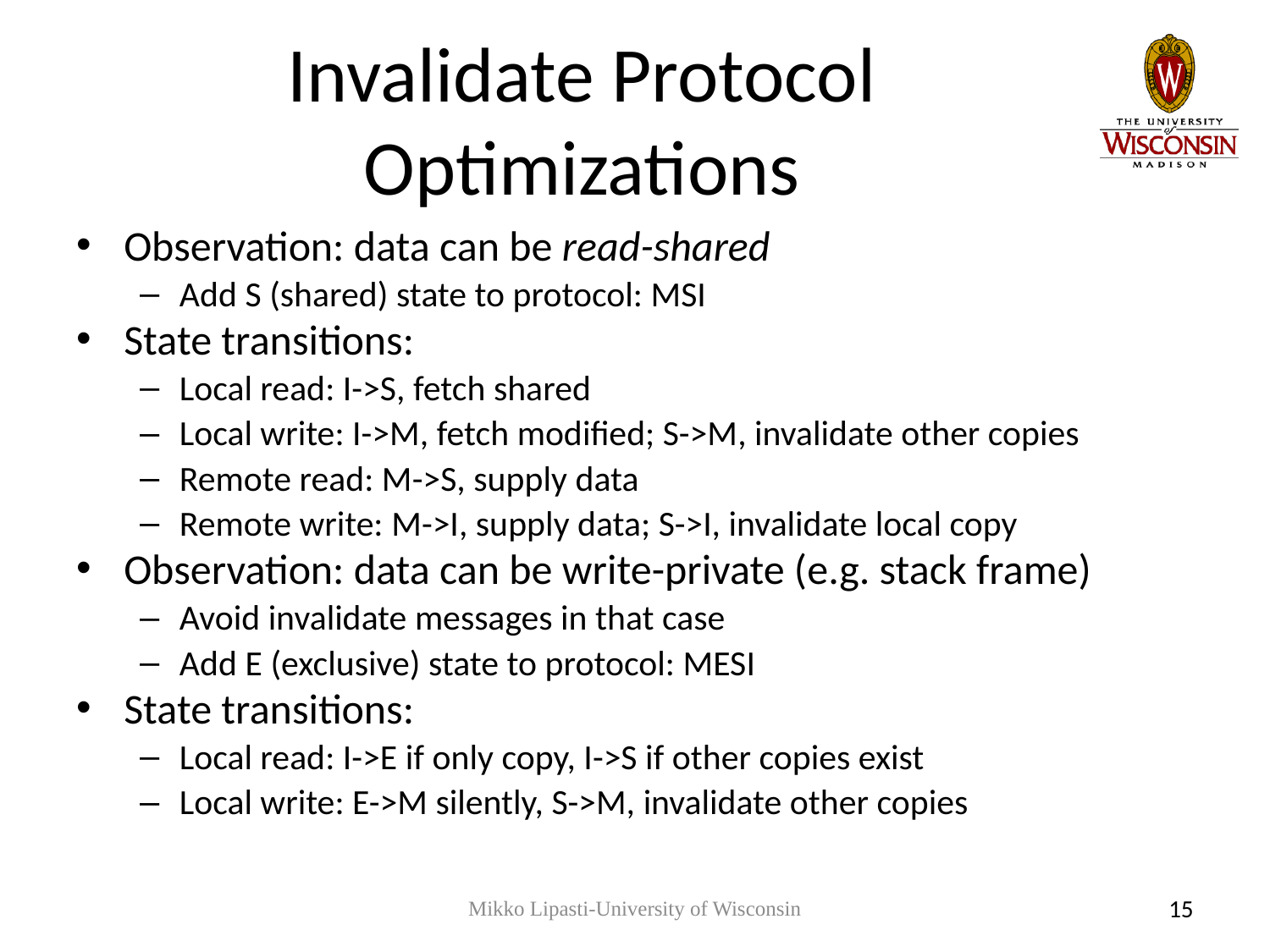

# Invalidate Protocol Optimizations
Observation: data can be read-shared
Add S (shared) state to protocol: MSI
State transitions:
Local read: I->S, fetch shared
Local write: I->M, fetch modified; S->M, invalidate other copies
Remote read: M->S, supply data
Remote write: M->I, supply data; S->I, invalidate local copy
Observation: data can be write-private (e.g. stack frame)
Avoid invalidate messages in that case
Add E (exclusive) state to protocol: MESI
State transitions:
Local read: I->E if only copy, I->S if other copies exist
Local write: E->M silently, S->M, invalidate other copies
Mikko Lipasti-University of Wisconsin
15